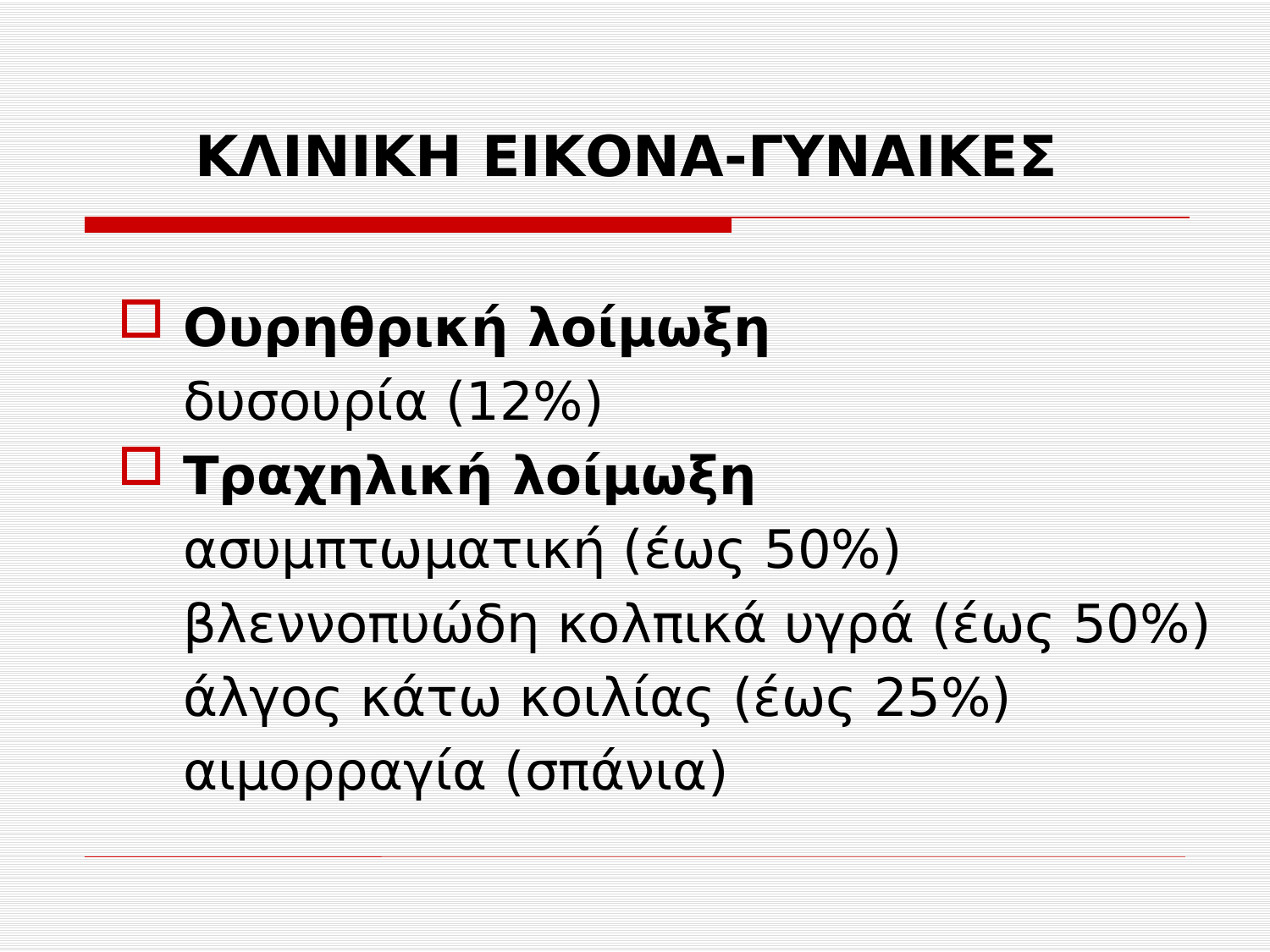

# ΚΛΙΝΙΚΗ ΕΙΚΟΝΑ-ΓΥΝΑΙΚΕΣ
Ουρηθρική λοίμωξη
	δυσουρία (12%)
Τραχηλική λοίμωξη
	ασυμπτωματική (έως 50%)
	βλεννοπυώδη κολπικά υγρά (έως 50%)
	άλγος κάτω κοιλίας (έως 25%)
	αιμορραγία (σπάνια)